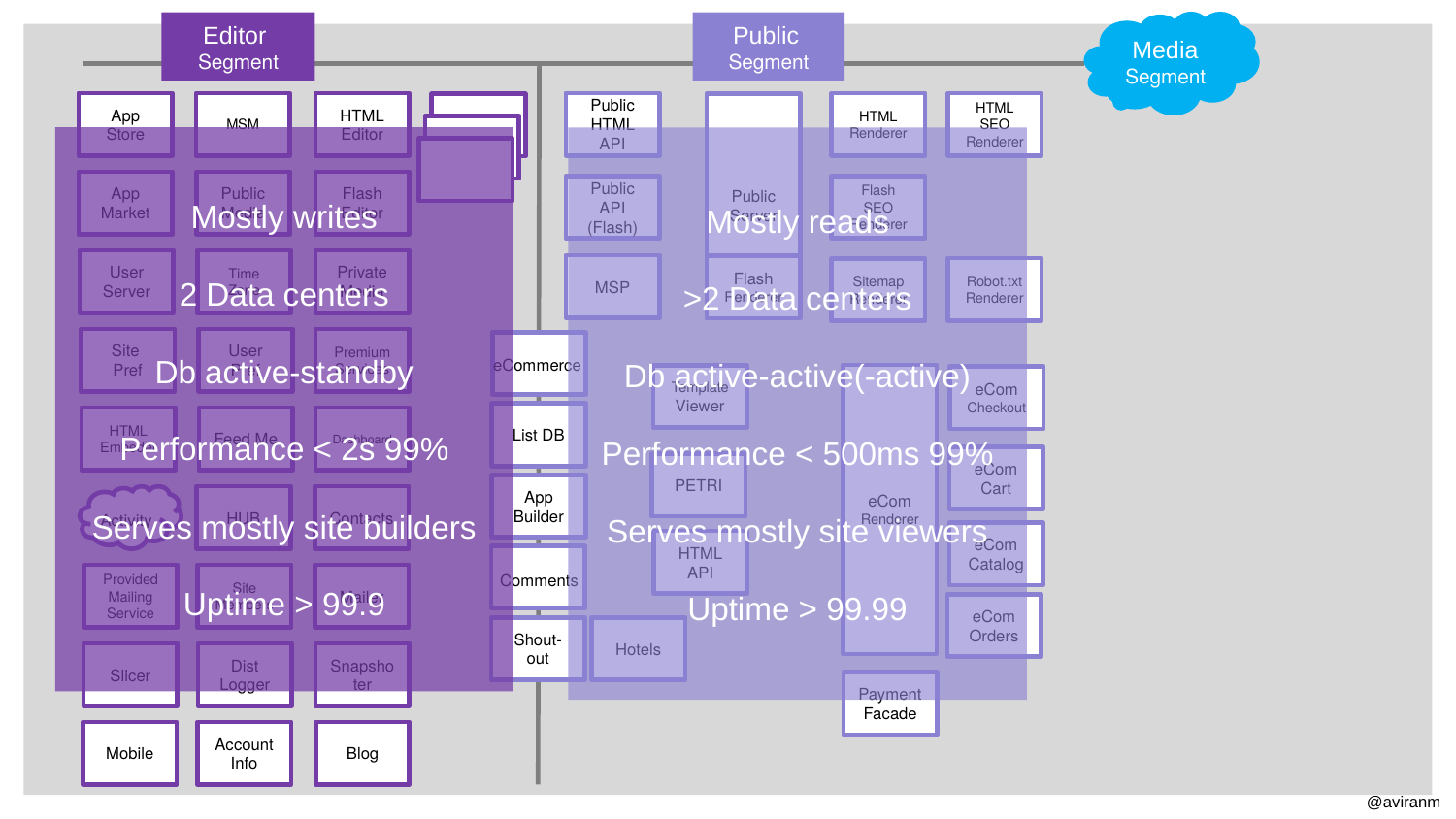

Media
Segment
Editor
Segment
Public
Segment
App Store
MSM
HTML Editor
Public HTML API
HTML Renderer
HTML SEO Renderer
Public Server

Mostly writes

2 Data centers

Db active-standby

Performance < 2s 99%

Serves mostly site builders

Uptime > 99.9
Mostly reads

>2 Data centers

Db active-active(-active)

Performance < 500ms 99%

Serves mostly site viewers

Uptime > 99.99

App Market
Public Media
Flash Editor
Public API (Flash)
Flash SEO Renderer
User Server
Time Zone
Private Media
MSP
Flash Renderer
Robot.txt Renderer
Sitemap Renderer
Site
Pref
User Pref
Premium Services

eCommerce
Comments
eCom Renderer
Template Viewer
eCom Checkout
List DB
HTML Embeder
Feed Me
Dashboard
eCom Cart
PETRI
App Builder

Activity
HUB
Contacts
eCom Catalog
HTML API

Provided Mailing Service
Site Members
Mailer
eCom Orders
Shout-
out
Hotels
Slicer
Dist Logger
Snapshoter
Payment Facade
Mobile
Account Info
Blog